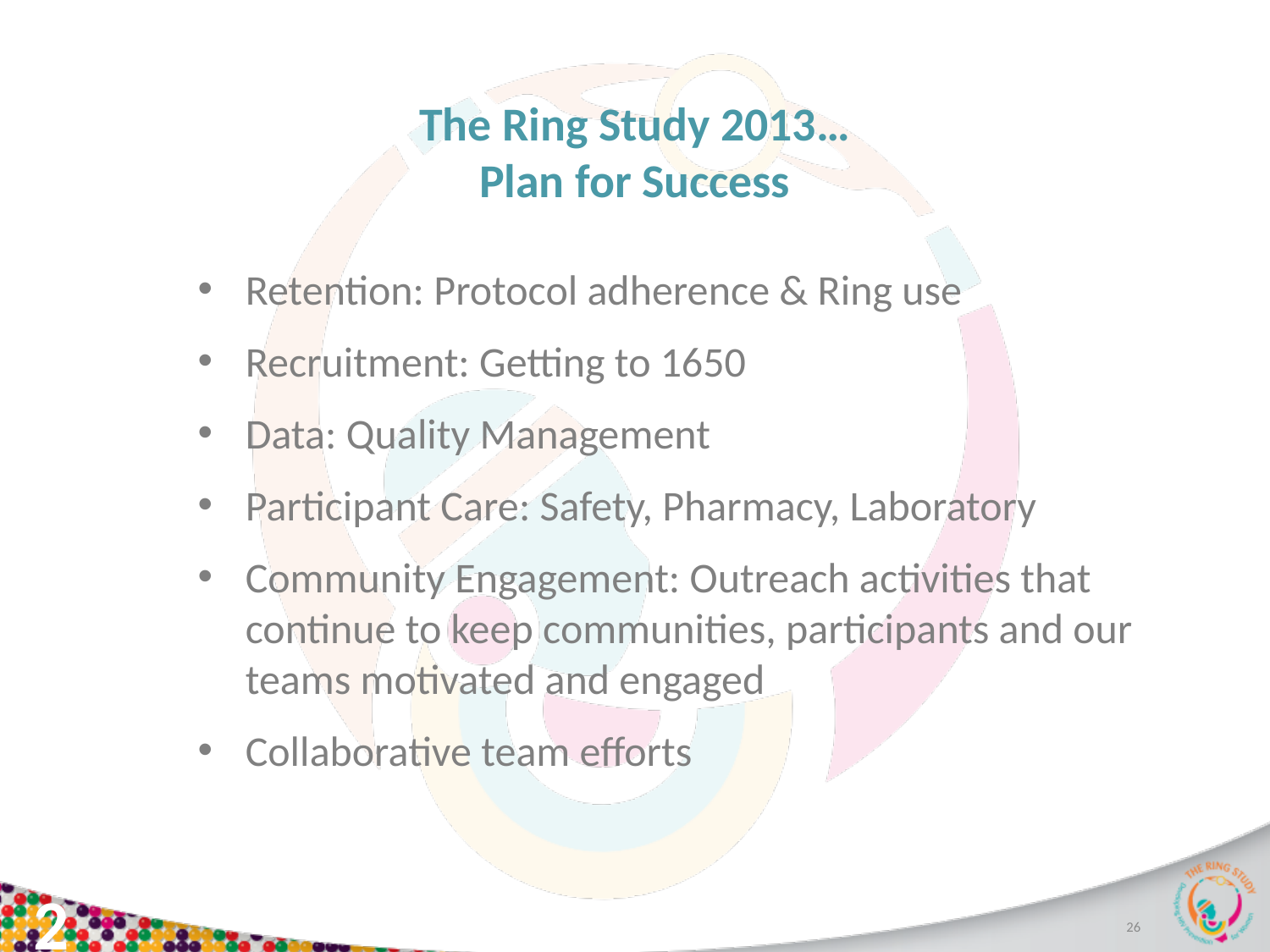

The Ring Study 2013…
Plan for Success
Retention: Protocol adherence & Ring use
Recruitment: Getting to 1650
Data: Quality Management
Participant Care: Safety, Pharmacy, Laboratory
Community Engagement: Outreach activities that continue to keep communities, participants and our teams motivated and engaged
Collaborative team efforts
26